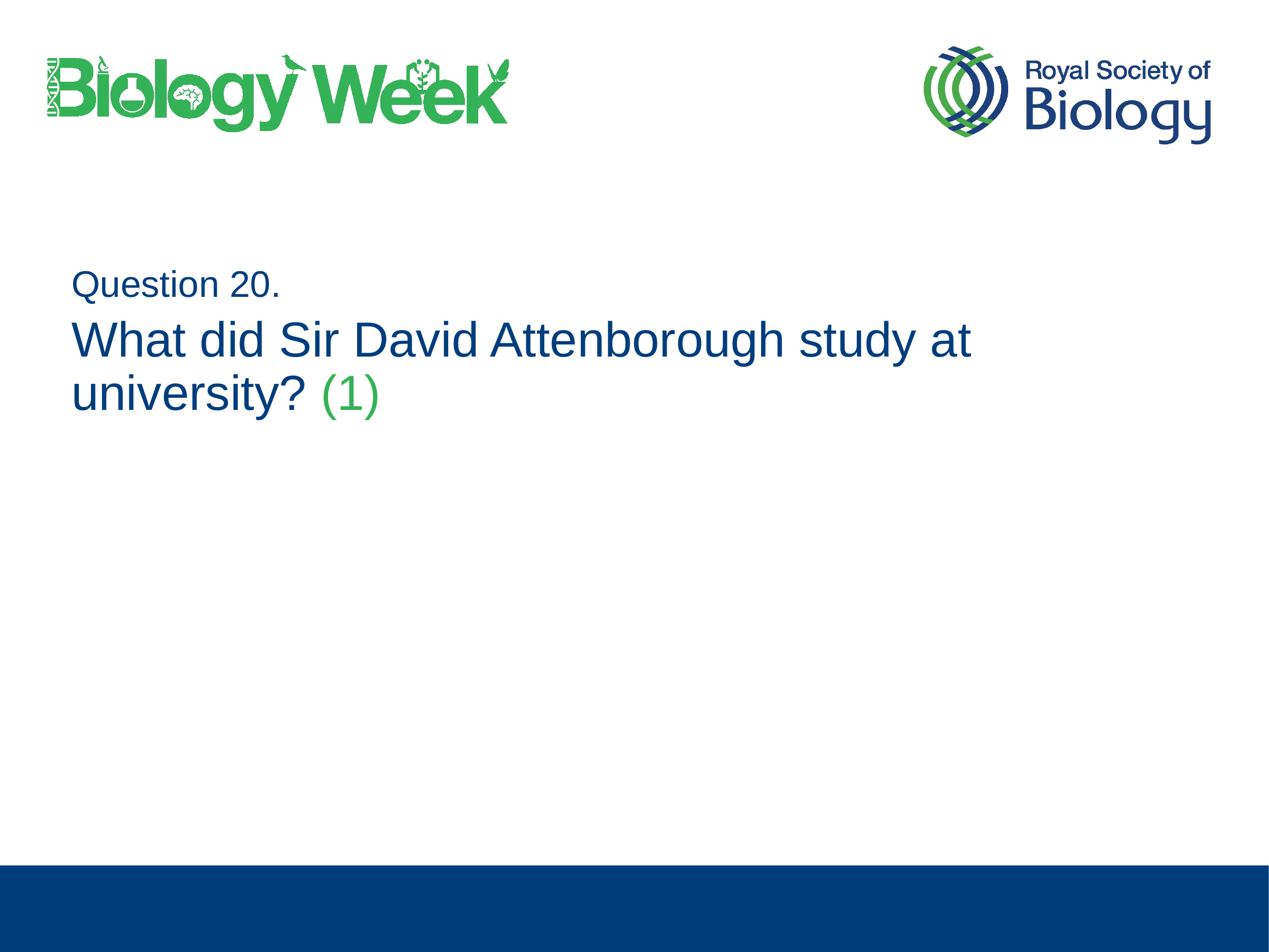

Question 20.
What did Sir David Attenborough study at university? (1)